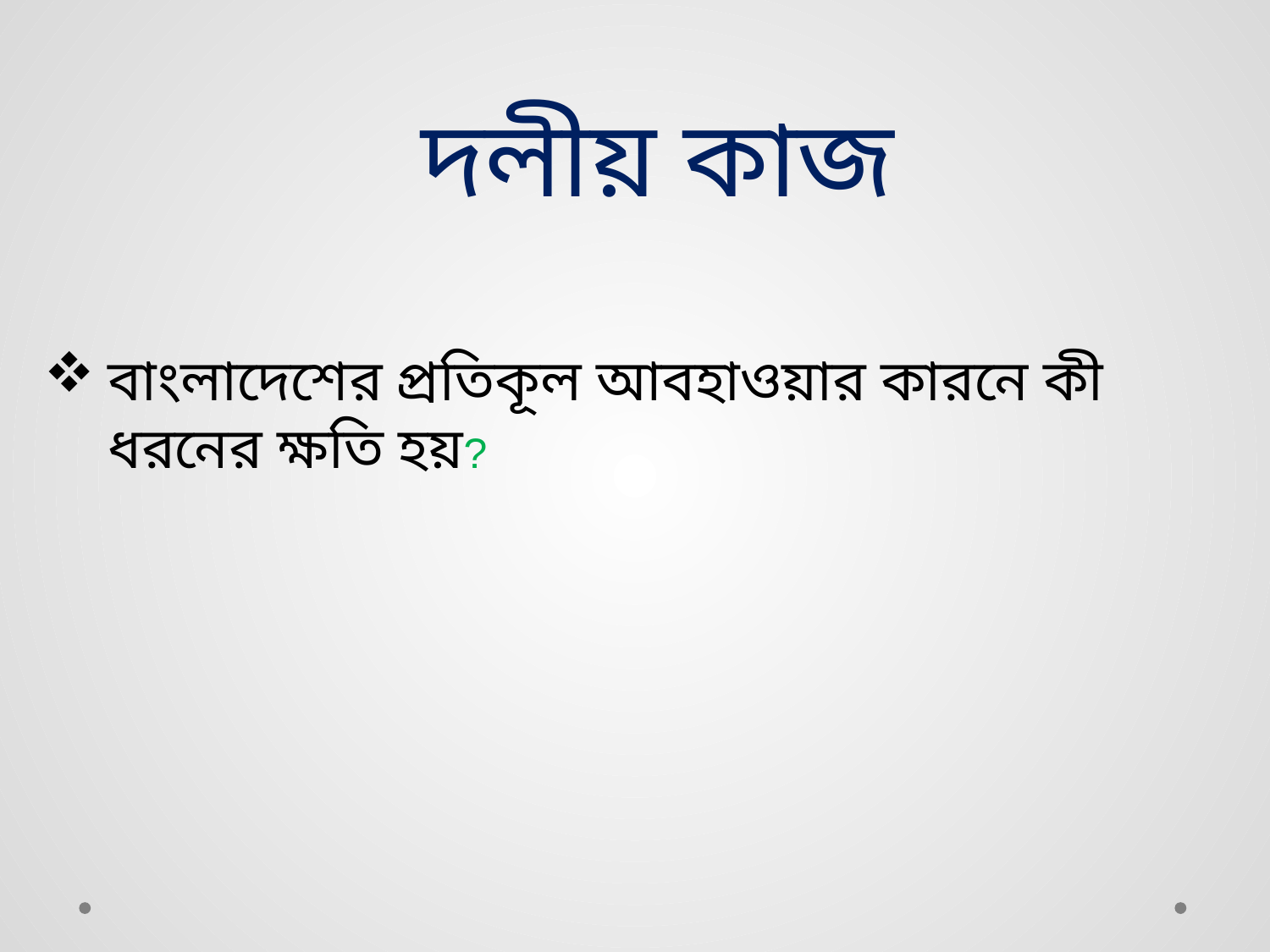

দলীয় কাজ
বাংলাদেশের প্রতিকূল আবহাওয়ার কারনে কী ধরনের ক্ষতি হয়?